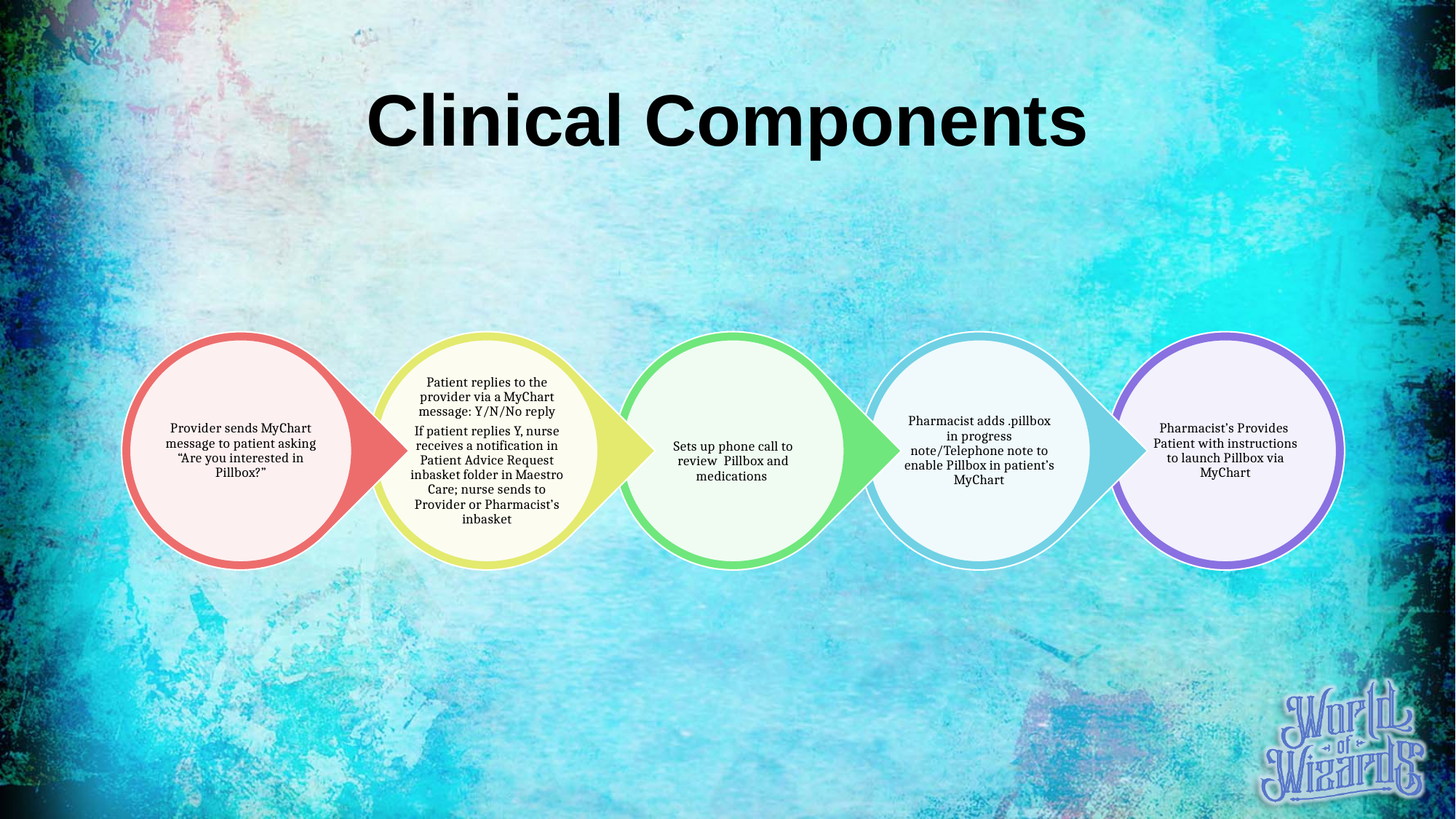

# Clinical Components
Pharmacist’s Provides  Patient with instructions to launch Pillbox via MyChart
Pharmacist adds .pillbox in progress note/Telephone note to enable Pillbox in patient’s MyChart

Sets up phone call to review  Pillbox and medications
Patient replies to the provider via a MyChart message: Y/N/No reply
If patient replies Y, nurse receives a notification in Patient Advice Request inbasket folder in Maestro Care; nurse sends to Provider or Pharmacist’s inbasket
Provider sends MyChart message to patient asking “Are you interested in Pillbox?”